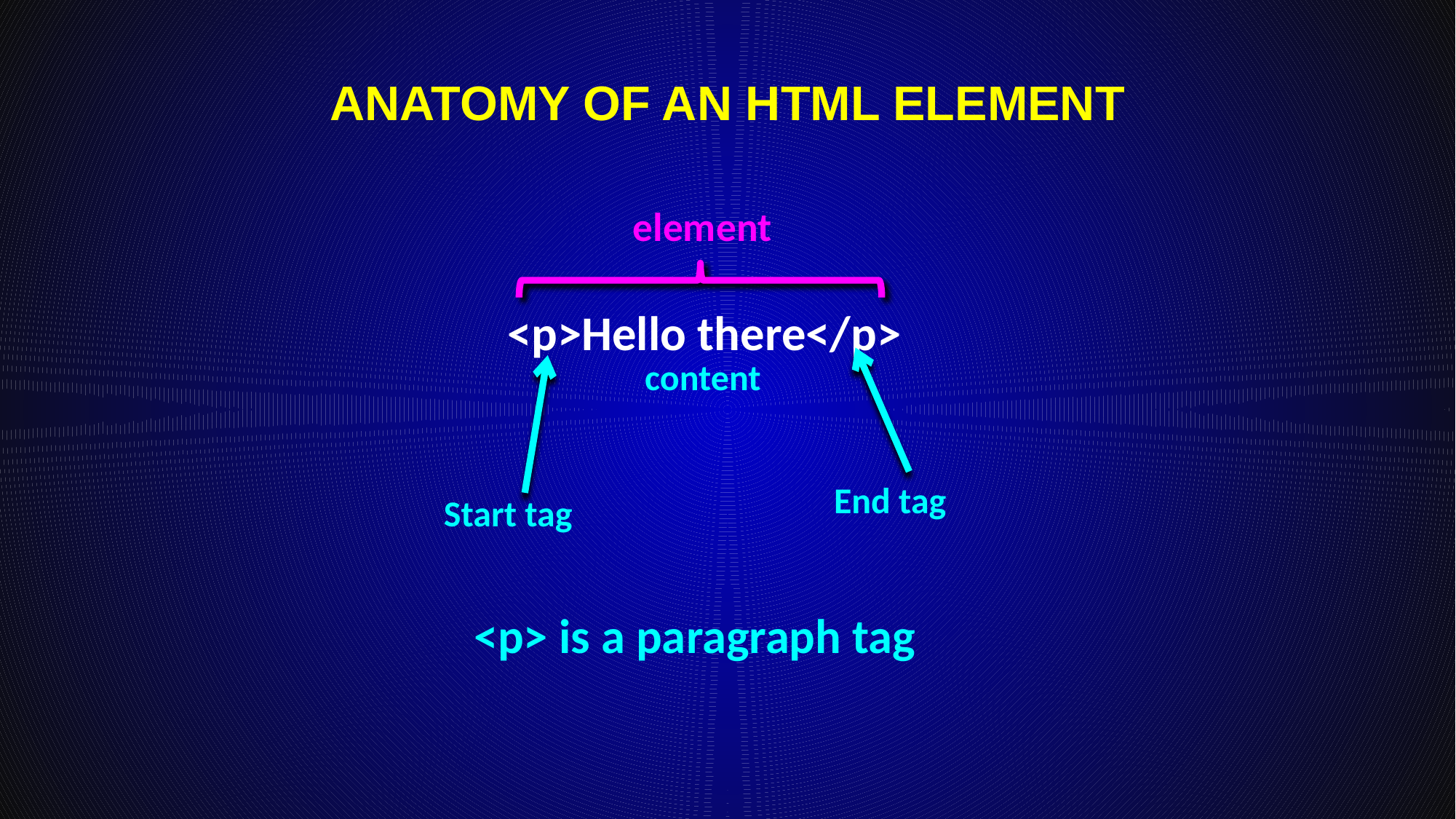

# Anatomy of an HTML element

element
<p>Hello there</p>
content
End tag
Start tag
<p> is a paragraph tag